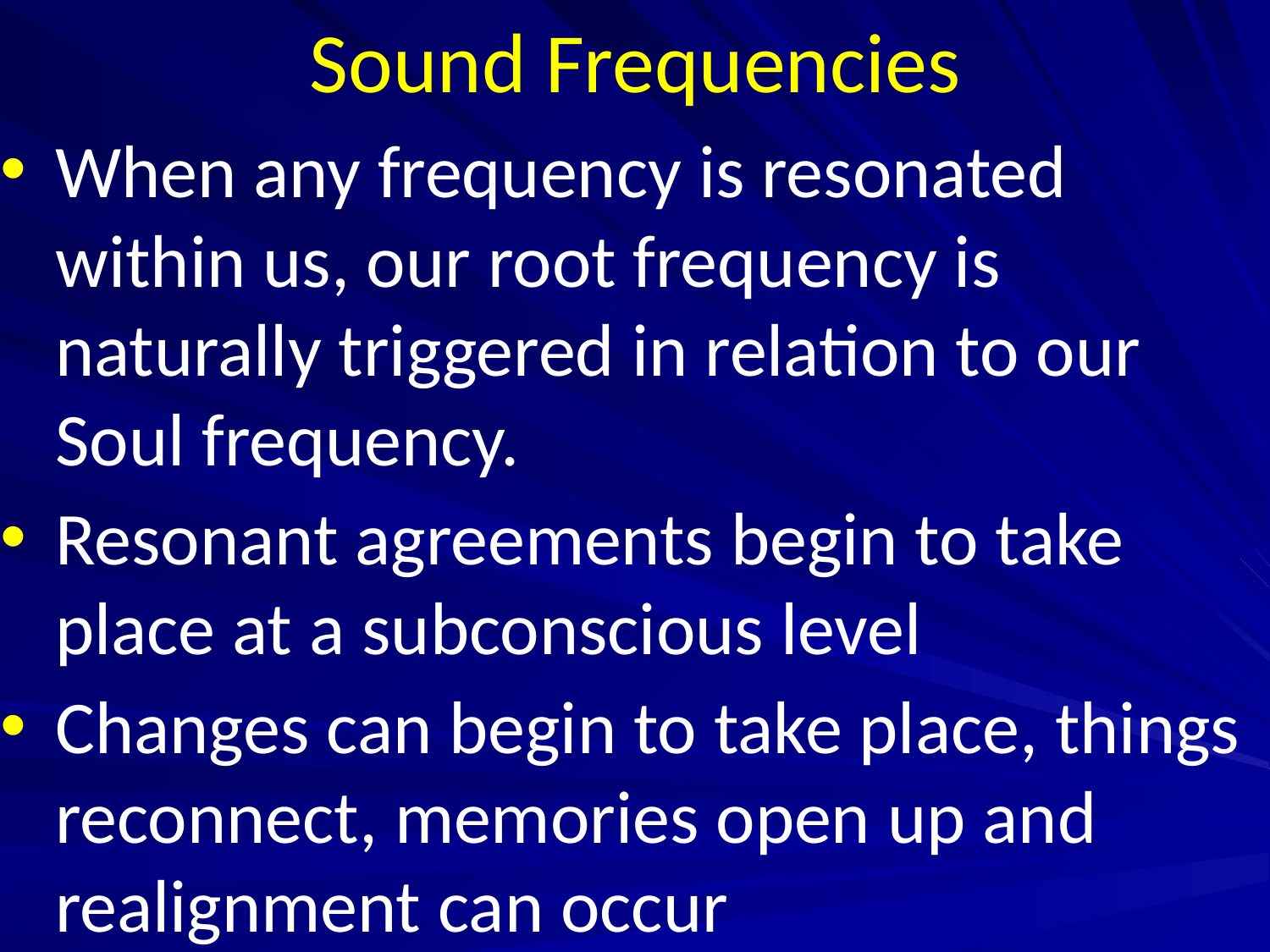

# Sound Frequencies
When any frequency is resonated within us, our root frequency is naturally triggered in relation to our Soul frequency.
Resonant agreements begin to take place at a subconscious level
Changes can begin to take place, things reconnect, memories open up and realignment can occur